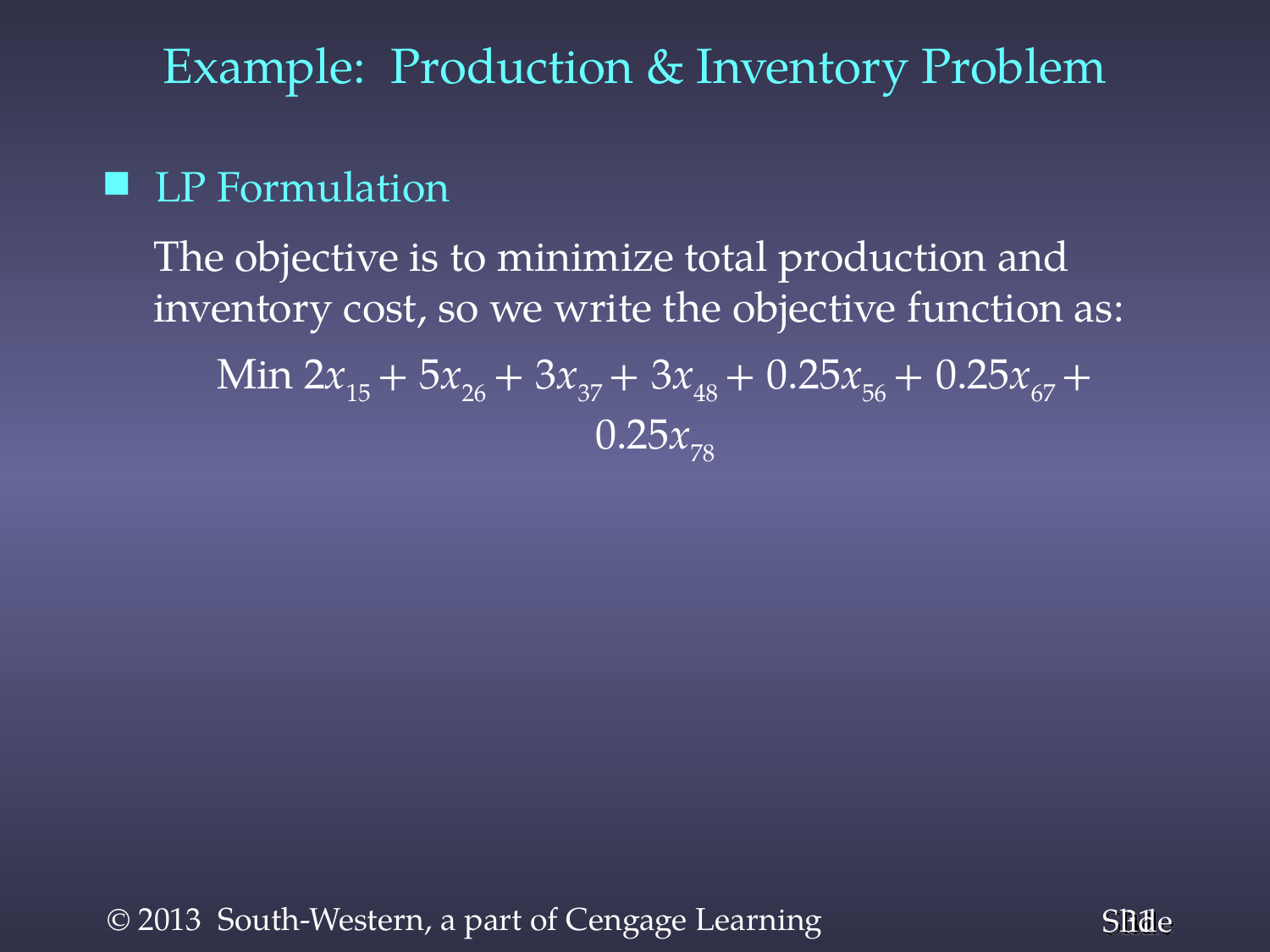

Example:  Production & Inventory Problem
LP Formulation
The objective is to minimize total production and inventory cost, so we write the objective function as:

Min 2x15 + 5x26 + 3x37 + 3x48 + 0.25x56 + 0.25x67 + 0.25x78